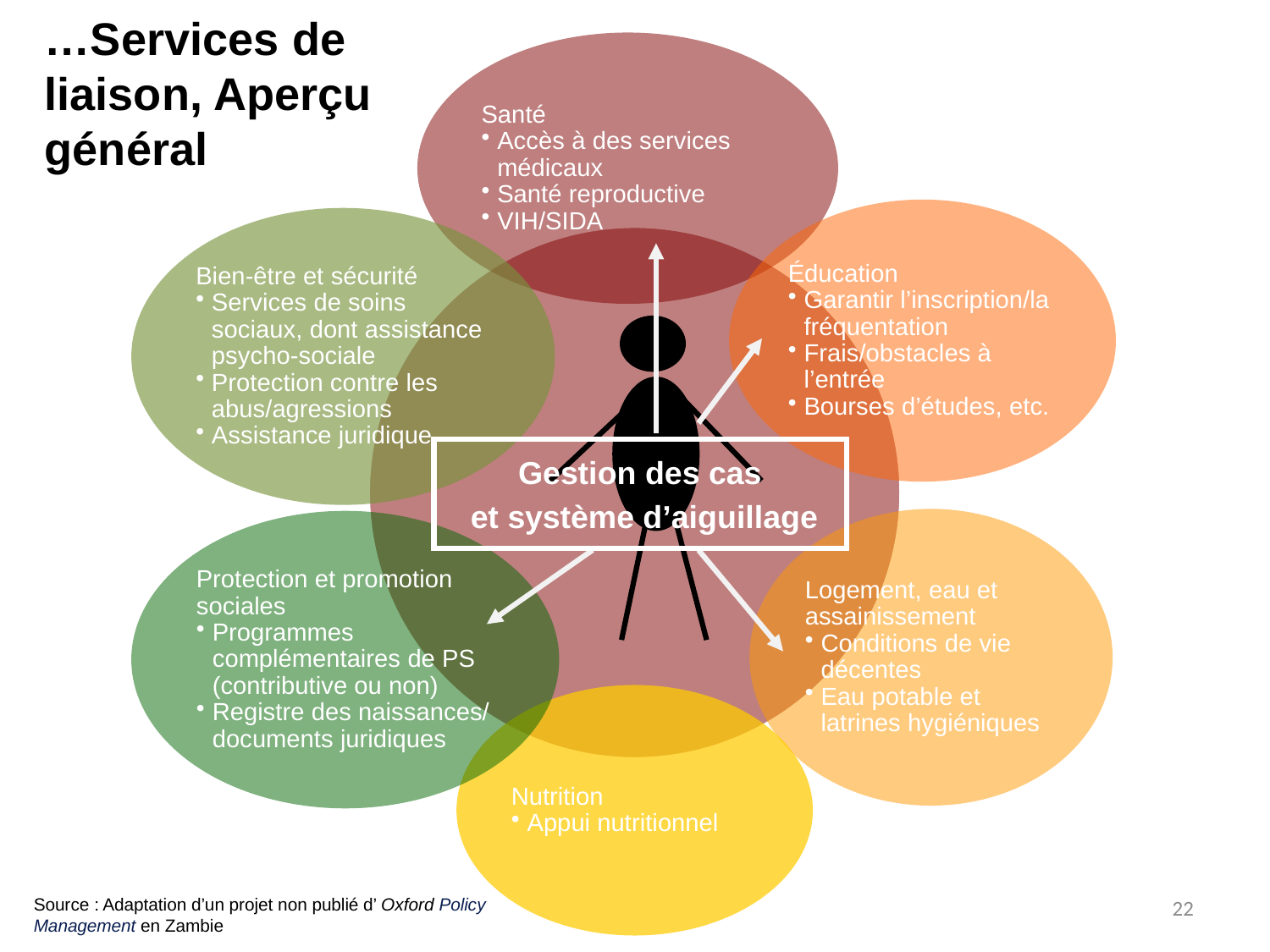

Santé
Accès à des services médicaux
Santé reproductive
VIH/SIDA
Éducation
Garantir l’inscription/la fréquentation
Frais/obstacles à l’entrée
Bourses d’études, etc.
Logement, eau et assainissement
Conditions de vie décentes
Eau potable et latrines hygiéniques
Nutrition
Appui nutritionnel
Protection et promotion sociales
Programmes complémentaires de PS (contributive ou non)
Registre des naissances/ documents juridiques
Bien-être et sécurité
Services de soins sociaux, dont assistance psycho-sociale
Protection contre les abus/agressions
Assistance juridique
# …Services de liaison, Aperçu général

Gestion des cas
et système d’aiguillage
22
Source : Adaptation d’un projet non publié d’ Oxford Policy Management en Zambie